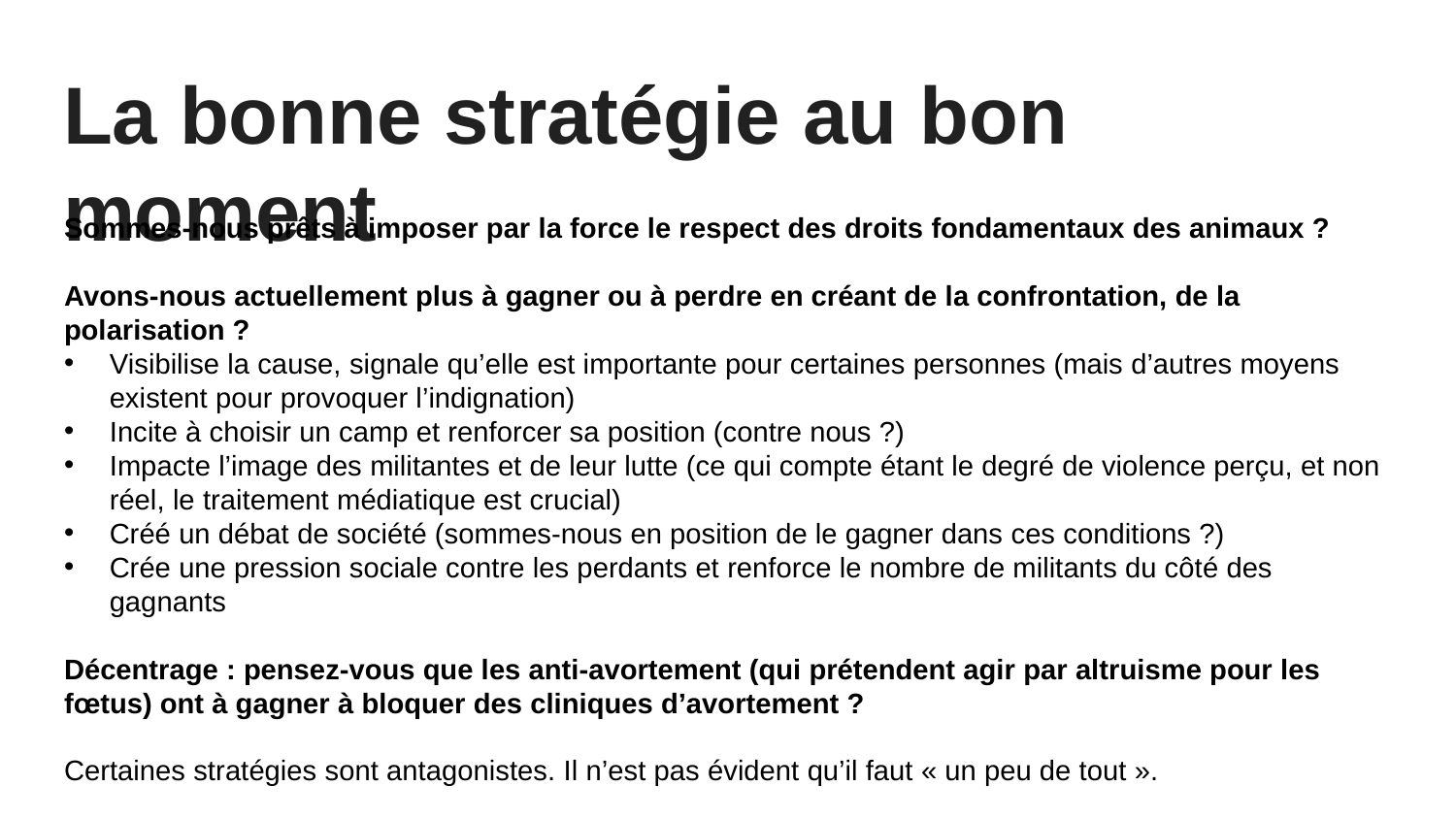

# La bonne stratégie au bon moment
Sommes-nous prêts à imposer par la force le respect des droits fondamentaux des animaux ?

Avons-nous actuellement plus à gagner ou à perdre en créant de la confrontation, de la polarisation ?
Visibilise la cause, signale qu’elle est importante pour certaines personnes (mais d’autres moyens existent pour provoquer l’indignation)
Incite à choisir un camp et renforcer sa position (contre nous ?)
Impacte l’image des militantes et de leur lutte (ce qui compte étant le degré de violence perçu, et non réel, le traitement médiatique est crucial)
Créé un débat de société (sommes-nous en position de le gagner dans ces conditions ?)
Crée une pression sociale contre les perdants et renforce le nombre de militants du côté des gagnants

Décentrage : pensez-vous que les anti-avortement (qui prétendent agir par altruisme pour les fœtus) ont à gagner à bloquer des cliniques d’avortement ?

Certaines stratégies sont antagonistes. Il n’est pas évident qu’il faut « un peu de tout ».